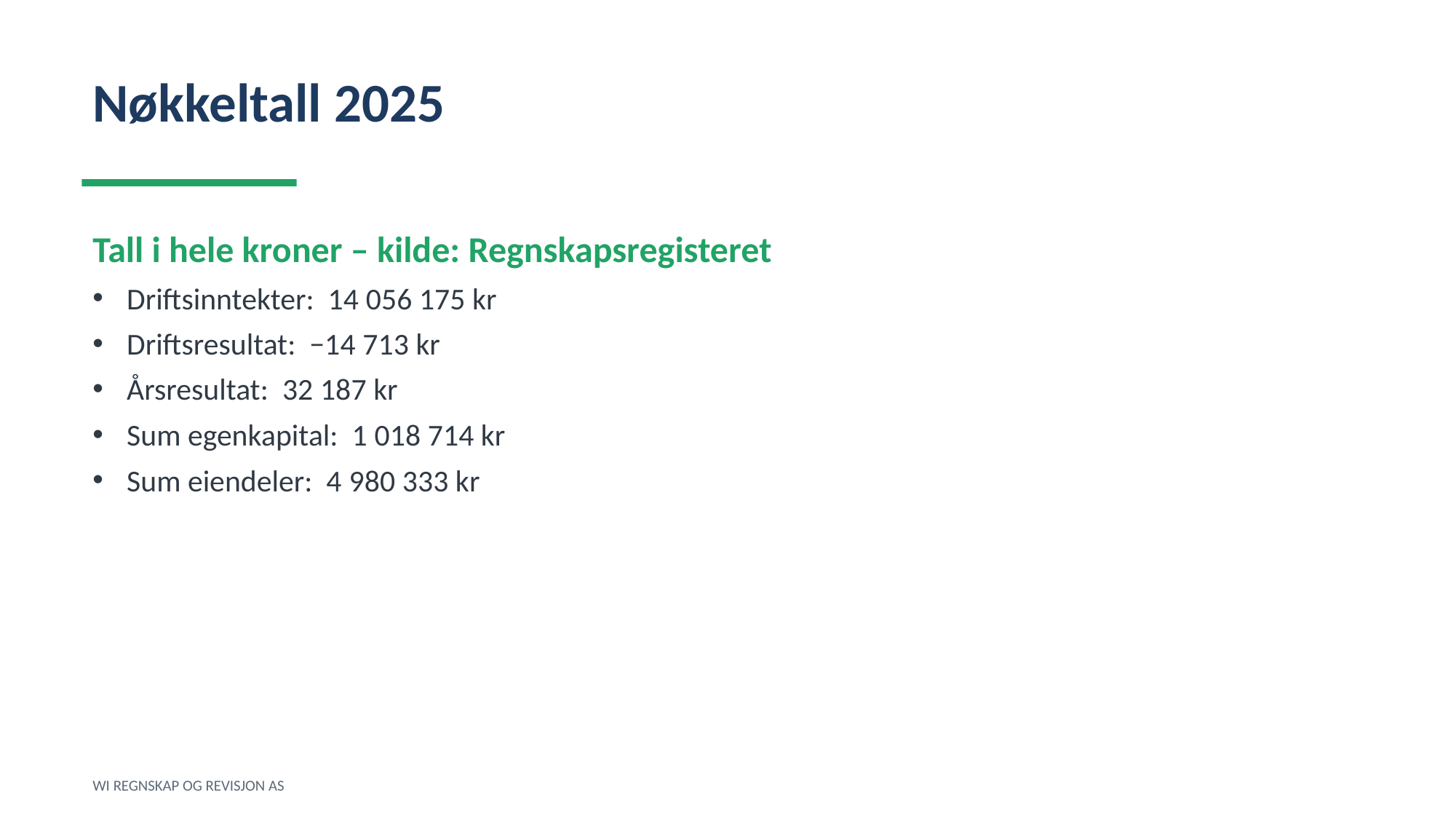

Nøkkeltall 2025

Tall i hele kroner – kilde: Regnskapsregisteret
Driftsinntekter:  14 056 175 kr
Driftsresultat:  −14 713 kr
Årsresultat:  32 187 kr
Sum egenkapital:  1 018 714 kr
Sum eiendeler:  4 980 333 kr
WI REGNSKAP OG REVISJON AS